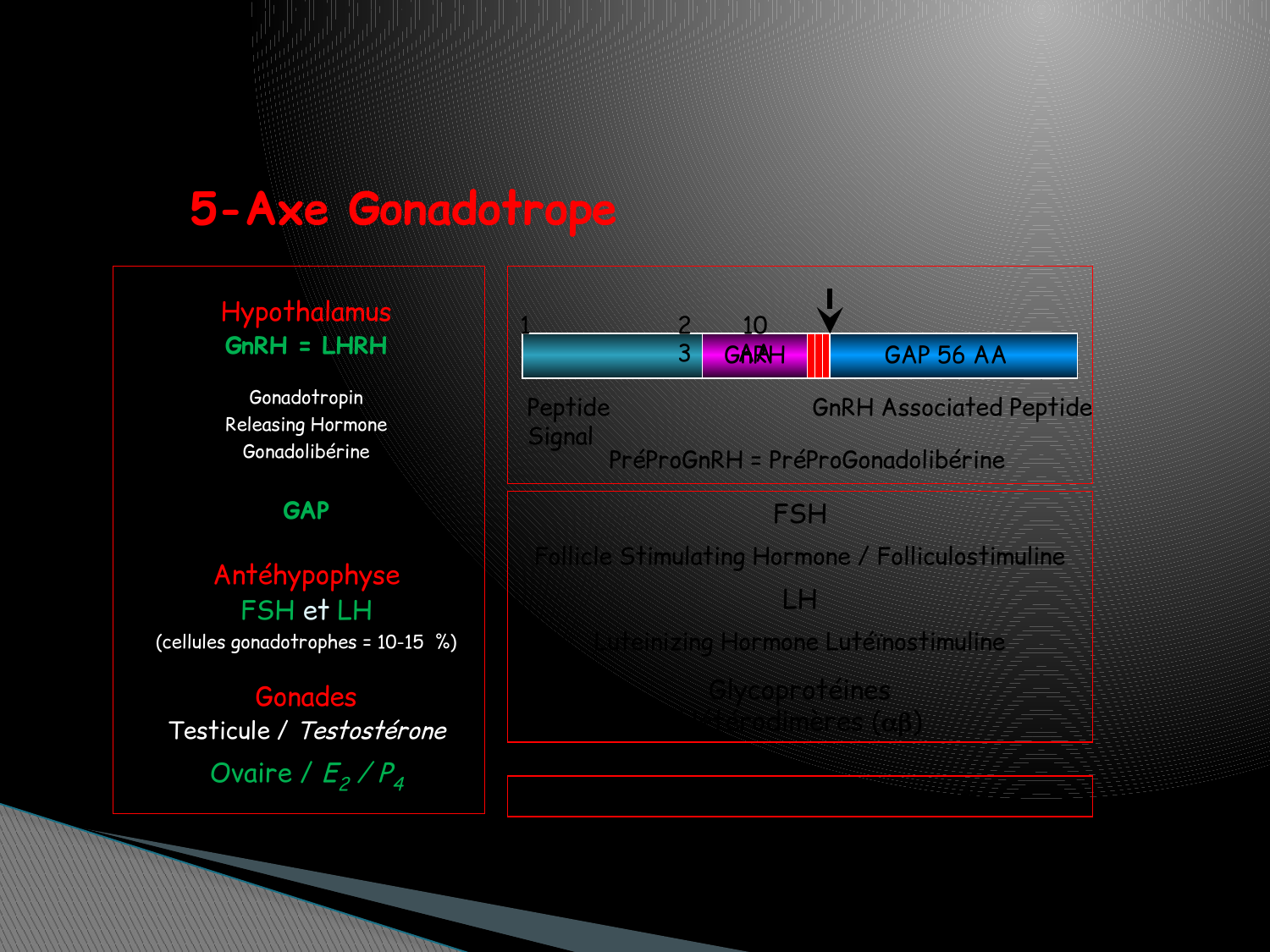

# 5-Axe Gonadotrope

Hypothalamus
GnRH = LHRH

Gonadotropin
Releasing Hormone
Gonadolibérine

GAP

Antéhypophyse
FSH et LH
(cellules gonadotrophes = 10-15  %)

Gonades
Testicule / Testostérone
Ovaire / E2 / P4

1
23
10 AA

GnRH
GAP 56 AA
Peptide Signal
GnRH Associated Peptide
PréProGnRH = PréProGonadolibérine
FSH
Follicle Stimulating Hormone / Folliculostimuline
LH
Luteinizing Hormone Lutéïnostimuline

Glycoprotéines
Hétérodimères (αβ)

Testostérone / E2 / P4 = Stéroïdes